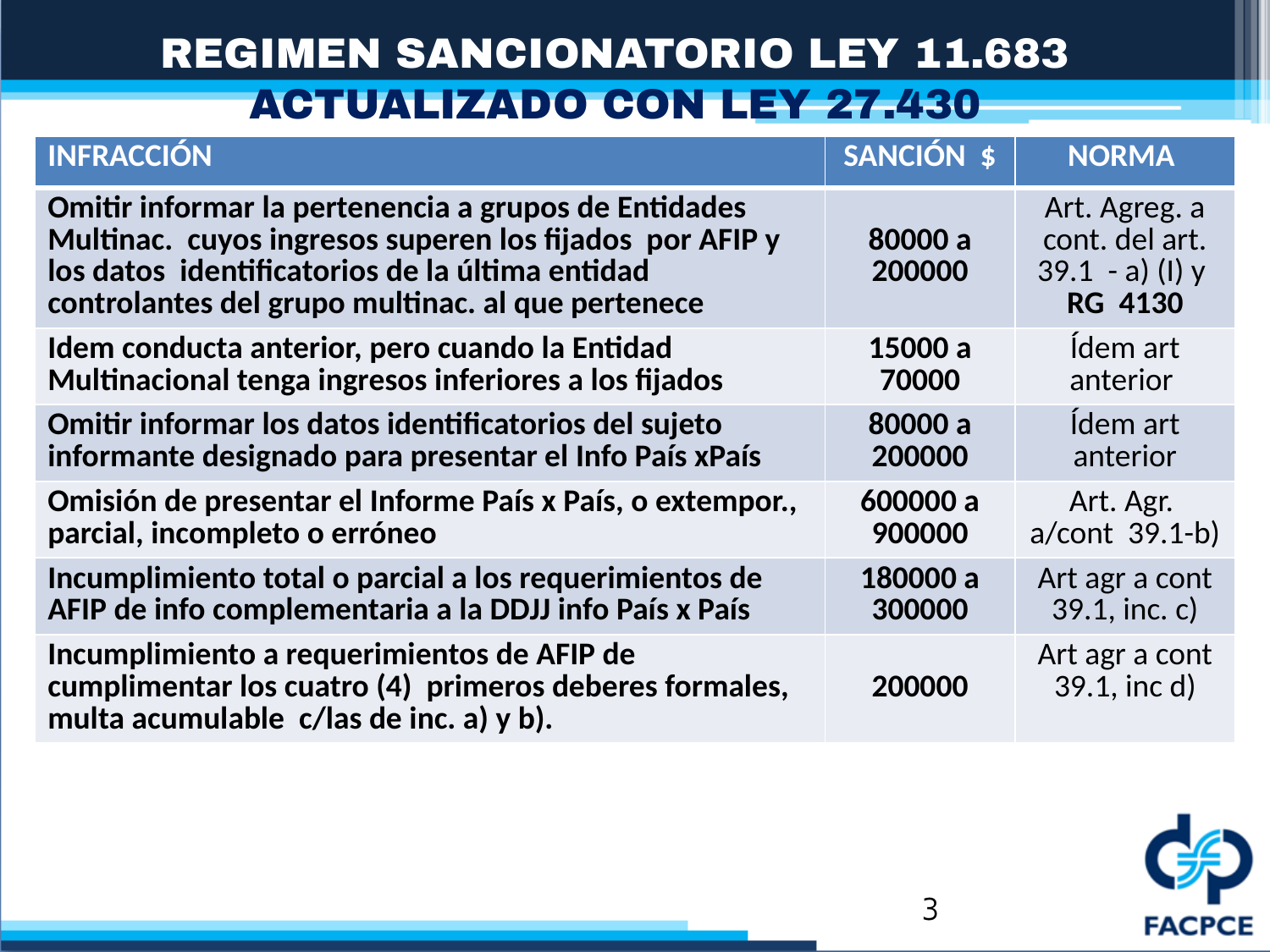

# REGIMEN SANCIONATORIO LEY 11.683 ACTUALIZADO CON LEY 27.430
| INFRACCIÓN | SANCIÓN $ | NORMA |
| --- | --- | --- |
| Omitir informar la pertenencia a grupos de Entidades Multinac. cuyos ingresos superen los fijados por AFIP y los datos identificatorios de la última entidad controlantes del grupo multinac. al que pertenece | 80000 a 200000 | Art. Agreg. a cont. del art. 39.1 - a) (I) y RG 4130 |
| Idem conducta anterior, pero cuando la Entidad Multinacional tenga ingresos inferiores a los fijados | 15000 a 70000 | Ídem art anterior |
| Omitir informar los datos identificatorios del sujeto informante designado para presentar el Info País xPaís | 80000 a 200000 | Ídem art anterior |
| Omisión de presentar el Informe País x País, o extempor., parcial, incompleto o erróneo | 600000 a 900000 | Art. Agr. a/cont 39.1-b) |
| Incumplimiento total o parcial a los requerimientos de AFIP de info complementaria a la DDJJ info País x País | 180000 a 300000 | Art agr a cont 39.1, inc. c) |
| Incumplimiento a requerimientos de AFIP de cumplimentar los cuatro (4) primeros deberes formales, multa acumulable c/las de inc. a) y b). | 200000 | Art agr a cont 39.1, inc d) |
3